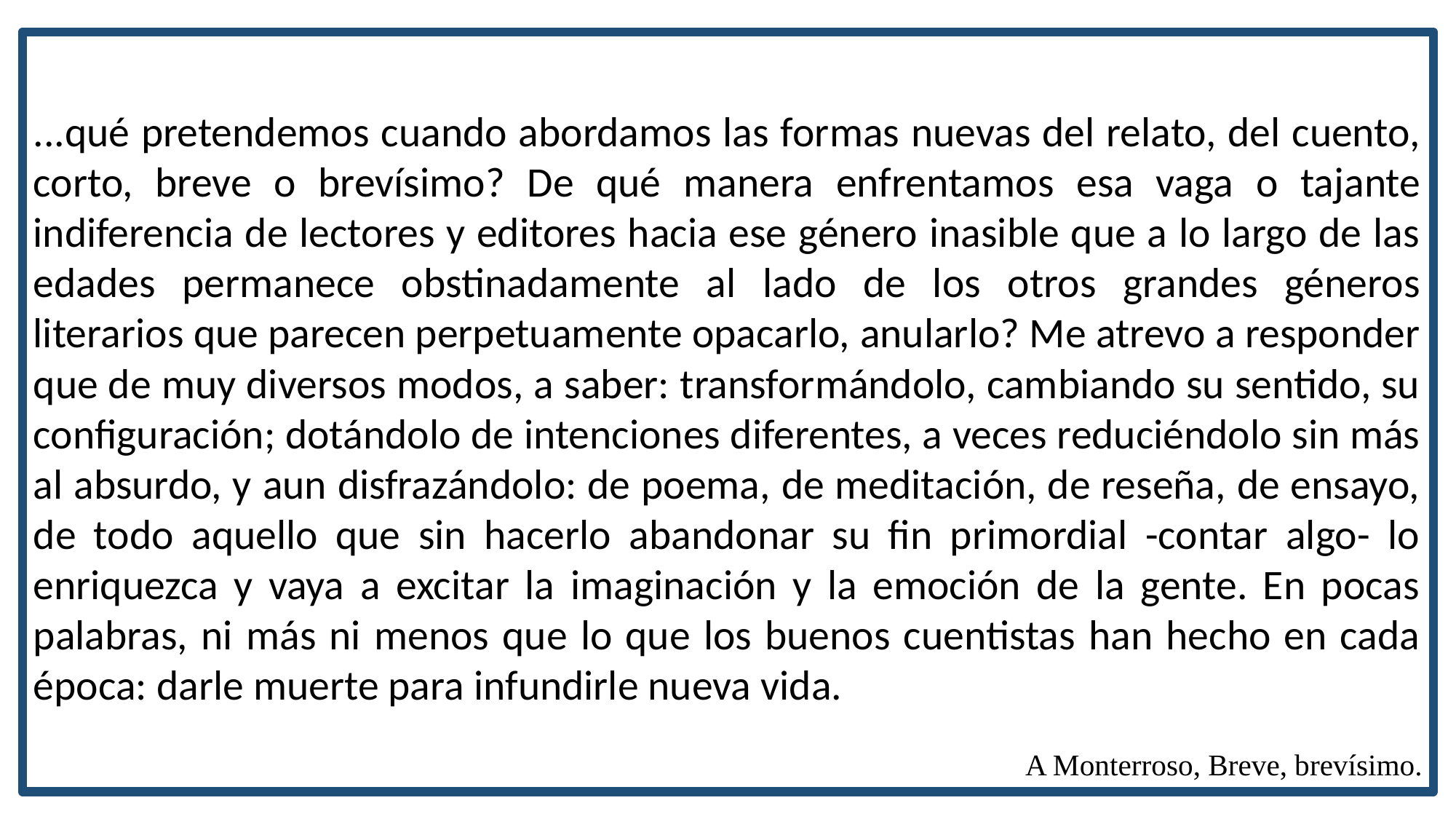

...qué pretendemos cuando abordamos las formas nuevas del relato, del cuento, corto, breve o brevísimo? De qué manera enfrentamos esa vaga o tajante indiferencia de lectores y editores hacia ese género inasible que a lo largo de las edades permanece obstinadamente al lado de los otros grandes géneros literarios que parecen perpetuamente opacarlo, anularlo? Me atrevo a responder que de muy diversos modos, a saber: transformándolo, cambiando su sentido, su configuración; dotándolo de intenciones diferentes, a veces reduciéndolo sin más al absurdo, y aun disfrazándolo: de poema, de meditación, de reseña, de ensayo, de todo aquello que sin hacerlo abandonar su fin primordial -contar algo- lo enriquezca y vaya a excitar la imaginación y la emoción de la gente. En pocas palabras, ni más ni menos que lo que los buenos cuentistas han hecho en cada época: darle muerte para infundirle nueva vida.

A Monterroso, Breve, brevísimo.